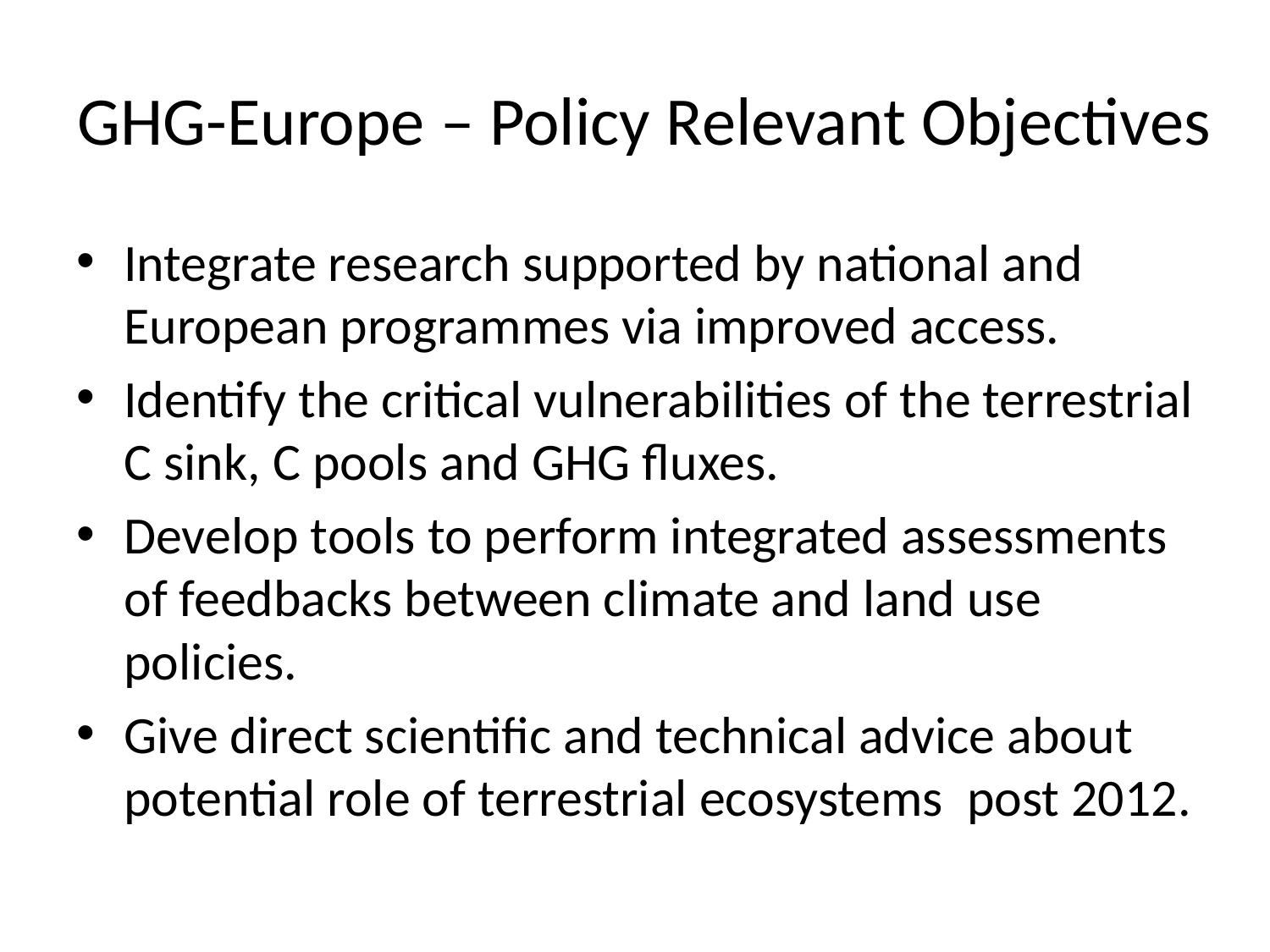

# GHG-Europe – Policy Relevant Objectives
Integrate research supported by national and European programmes via improved access.
Identify the critical vulnerabilities of the terrestrial C sink, C pools and GHG fluxes.
Develop tools to perform integrated assessments of feedbacks between climate and land use policies.
Give direct scientific and technical advice about potential role of terrestrial ecosystems  post 2012.